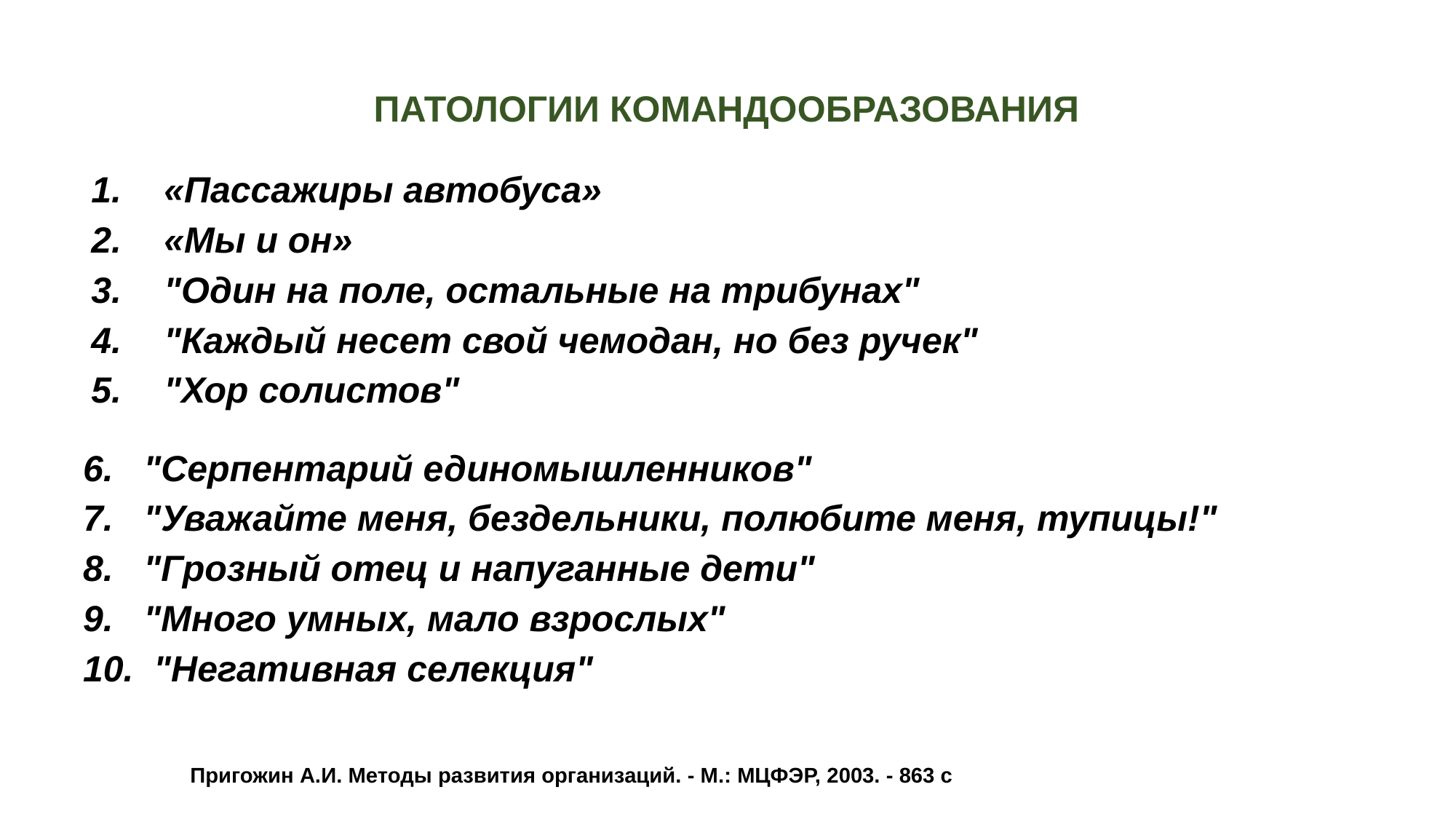

# ПАТОЛОГИИ КОМАНДООБРАЗОВАНИЯ
«Пассажиры автобуса»
«Мы и он»
"Один на поле, остальные на трибунах"
"Каждый несет свой чемодан, но без ручек"
"Хор солистов"

6.   "Серпентарий единомышленников"
7.   "Уважайте меня, бездельники, полюбите меня, тупицы!"
8.   "Грозный отец и напуганные дети"
9.   "Много умных, мало взрослых"
10.  "Негативная селекция"
Пригожин А.И. Методы развития организаций. - М.: МЦФЭР, 2003. - 863 с